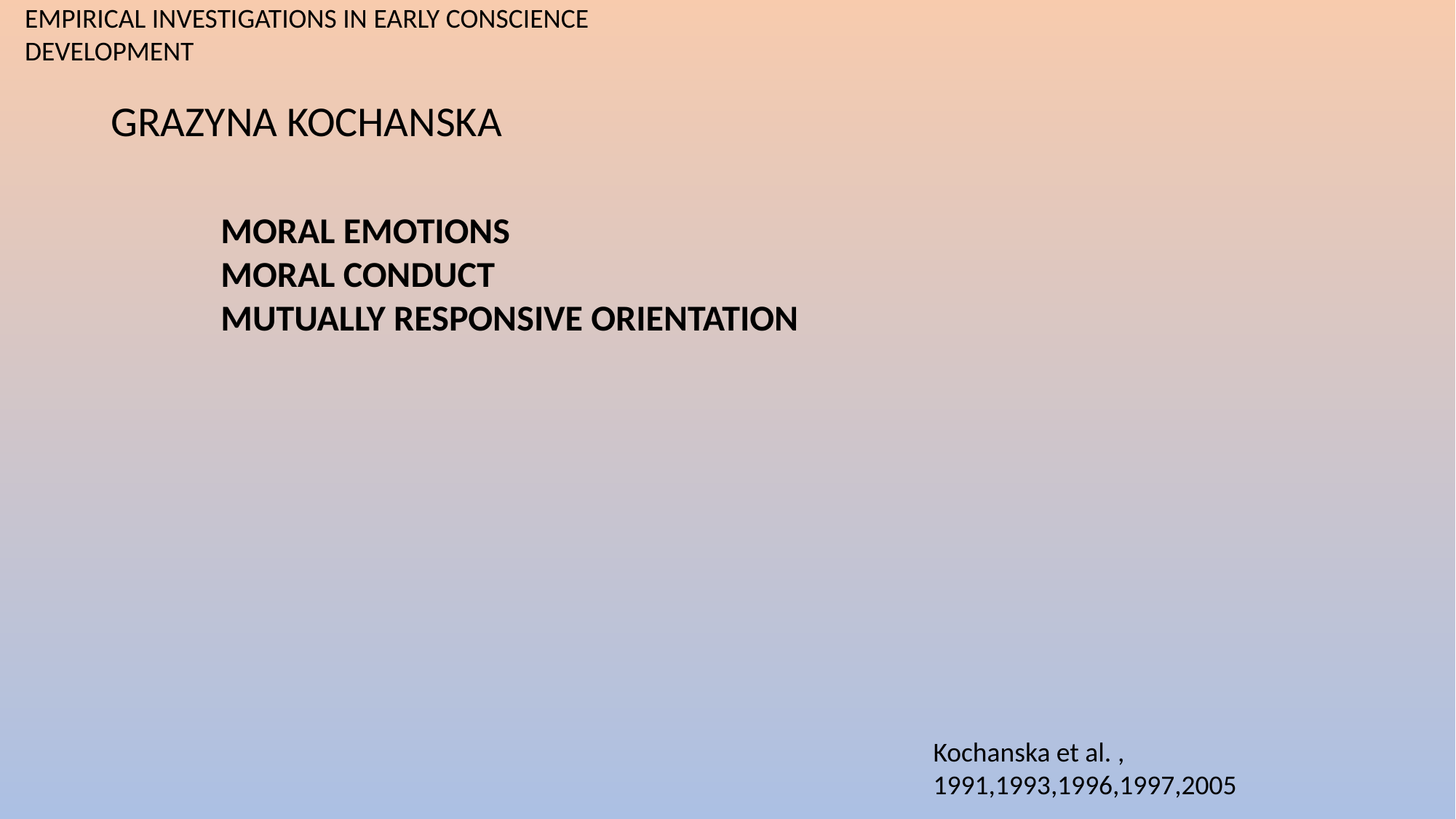

empirical Investigations in early conscience development
# grazyna kochanska
moral emotions
moral conduct
mutually responsive orientation
Kochanska et al. , 1991,1993,1996,1997,2005